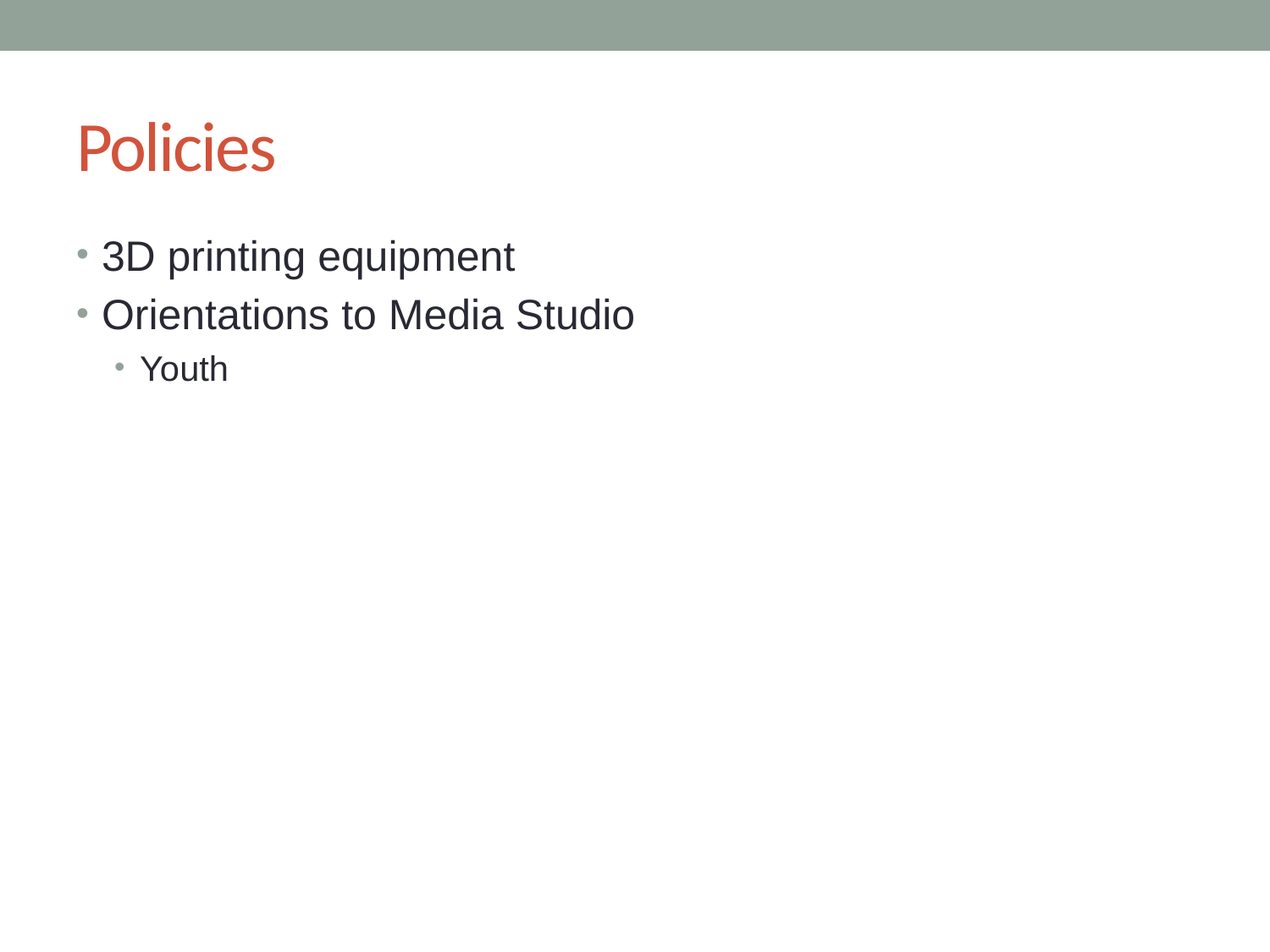

# Policies
3D printing equipment
Orientations to Media Studio
Youth